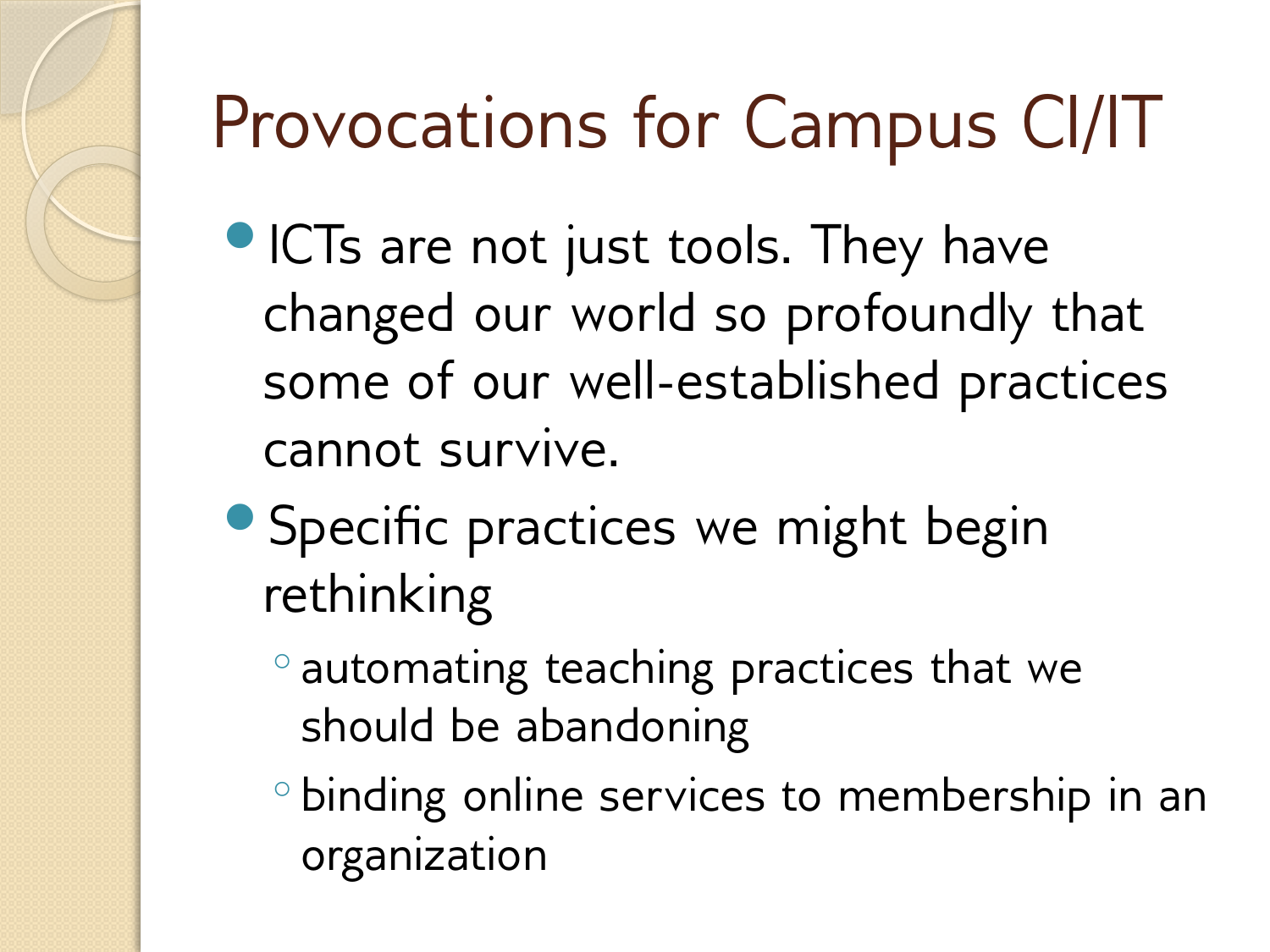

# Provocations for Campus CI/IT
ICTs are not just tools. They have changed our world so profoundly that some of our well-established practices cannot survive.
Specific practices we might begin rethinking
automating teaching practices that we should be abandoning
binding online services to membership in an organization